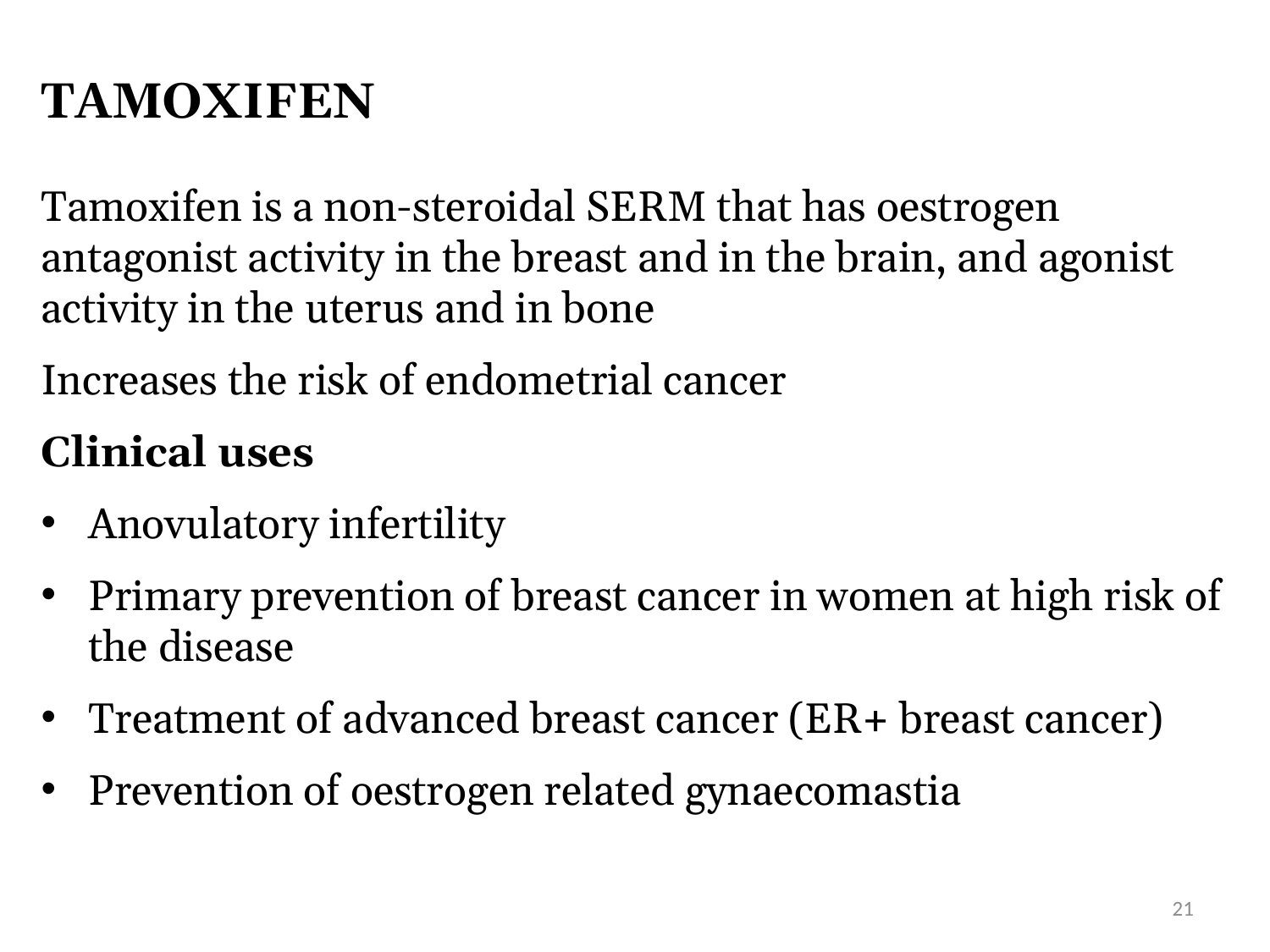

# Tamoxifen
Tamoxifen is a non-steroidal SERM that has oestrogen antagonist activity in the breast and in the brain, and agonist activity in the uterus and in bone
Increases the risk of endometrial cancer
Clinical uses
Anovulatory infertility
Primary prevention of breast cancer in women at high risk of the disease
Treatment of advanced breast cancer (ER+ breast cancer)
Prevention of oestrogen related gynaecomastia
21